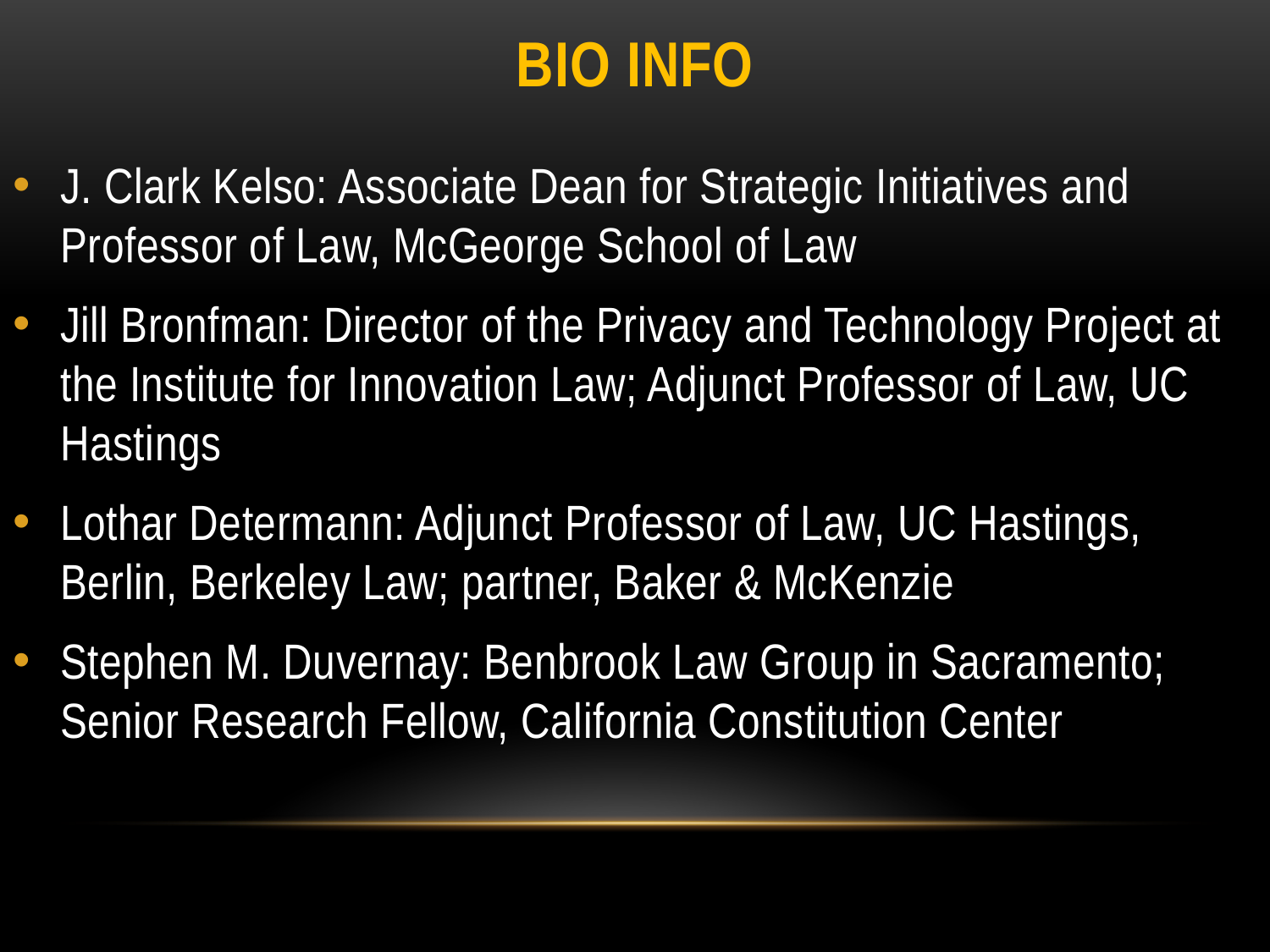

# Bio info
J. Clark Kelso: Associate Dean for Strategic Initiatives and Professor of Law, McGeorge School of Law
Jill Bronfman: Director of the Privacy and Technology Project at the Institute for Innovation Law; Adjunct Professor of Law, UC Hastings
Lothar Determann: Adjunct Professor of Law, UC Hastings, Berlin, Berkeley Law; partner, Baker & McKenzie
Stephen M. Duvernay: Benbrook Law Group in Sacramento; Senior Research Fellow, California Constitution Center